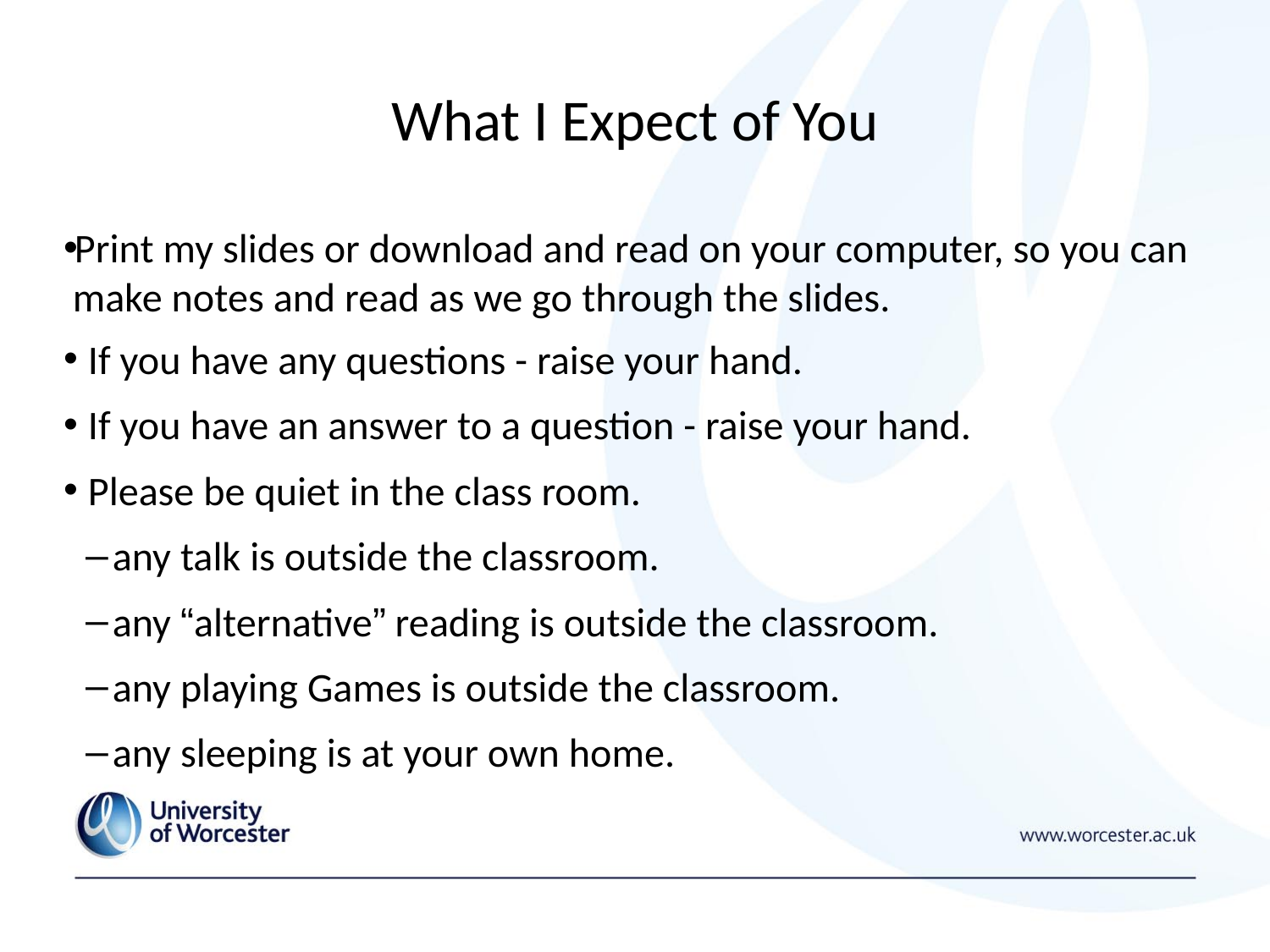

# What I Expect of You
Print my slides or download and read on your computer, so you can make notes and read as we go through the slides.
If you have any questions - raise your hand.
If you have an answer to a question - raise your hand.
Please be quiet in the class room.
 any talk is outside the classroom.
 any “alternative” reading is outside the classroom.
 any playing Games is outside the classroom.
 any sleeping is at your own home.